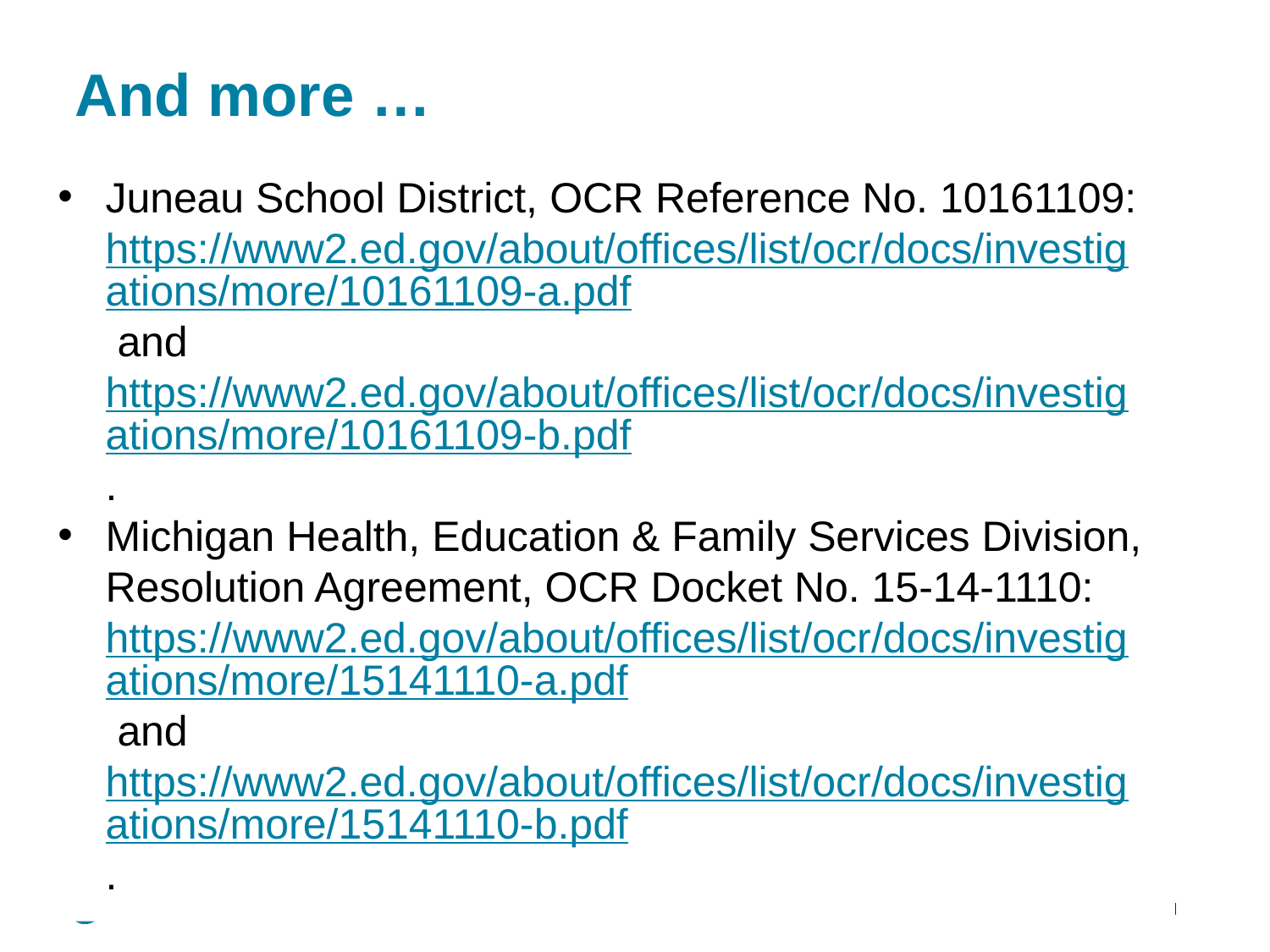

# And more …
Juneau School District, OCR Reference No. 10161109: https://www2.ed.gov/about/offices/list/ocr/docs/investigations/more/10161109-a.pdf and https://www2.ed.gov/about/offices/list/ocr/docs/investigations/more/10161109-b.pdf.
Michigan Health, Education & Family Services Division, Resolution Agreement, OCR Docket No. 15-14-1110: https://www2.ed.gov/about/offices/list/ocr/docs/investigations/more/15141110-a.pdf and https://www2.ed.gov/about/offices/list/ocr/docs/investigations/more/15141110-b.pdf.